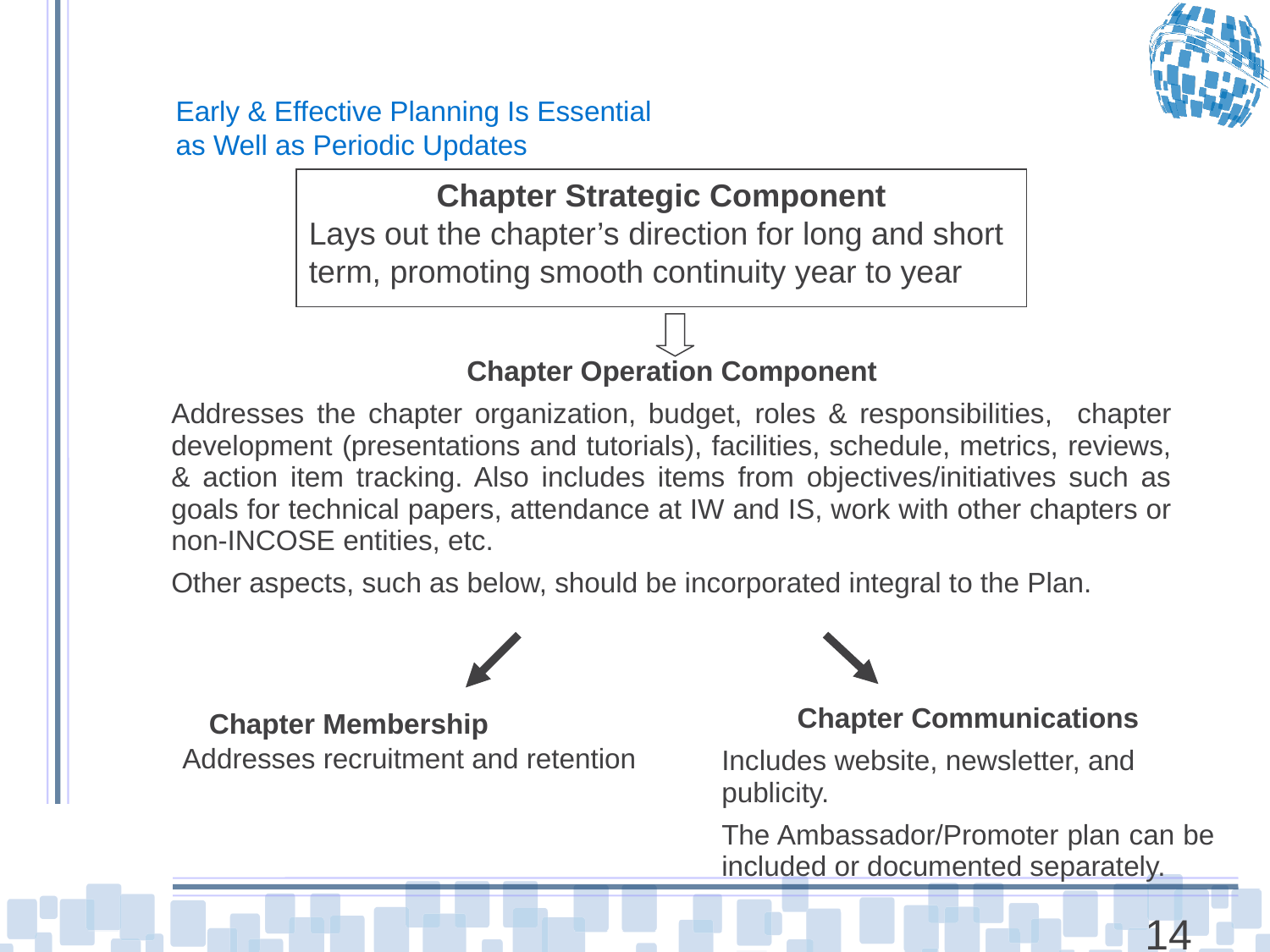

Early & Effective Planning Is Essential
as Well as Periodic Updates
Chapter Strategic Component
Lays out the chapter’s direction for long and short term, promoting smooth continuity year to year

Chapter Operation Component
Addresses the chapter organization, budget, roles & responsibilities,  chapter development (presentations and tutorials), facilities, schedule, metrics, reviews, & action item tracking. Also includes items from objectives/initiatives such as goals for technical papers, attendance at IW and IS, work with other chapters or non-INCOSE entities, etc.
Other aspects, such as below, should be incorporated integral to the Plan.

   Chapter Membership
Addresses recruitment and retention
Chapter Communications
Includes website, newsletter, and publicity.
The Ambassador/Promoter plan can be included or documented separately.